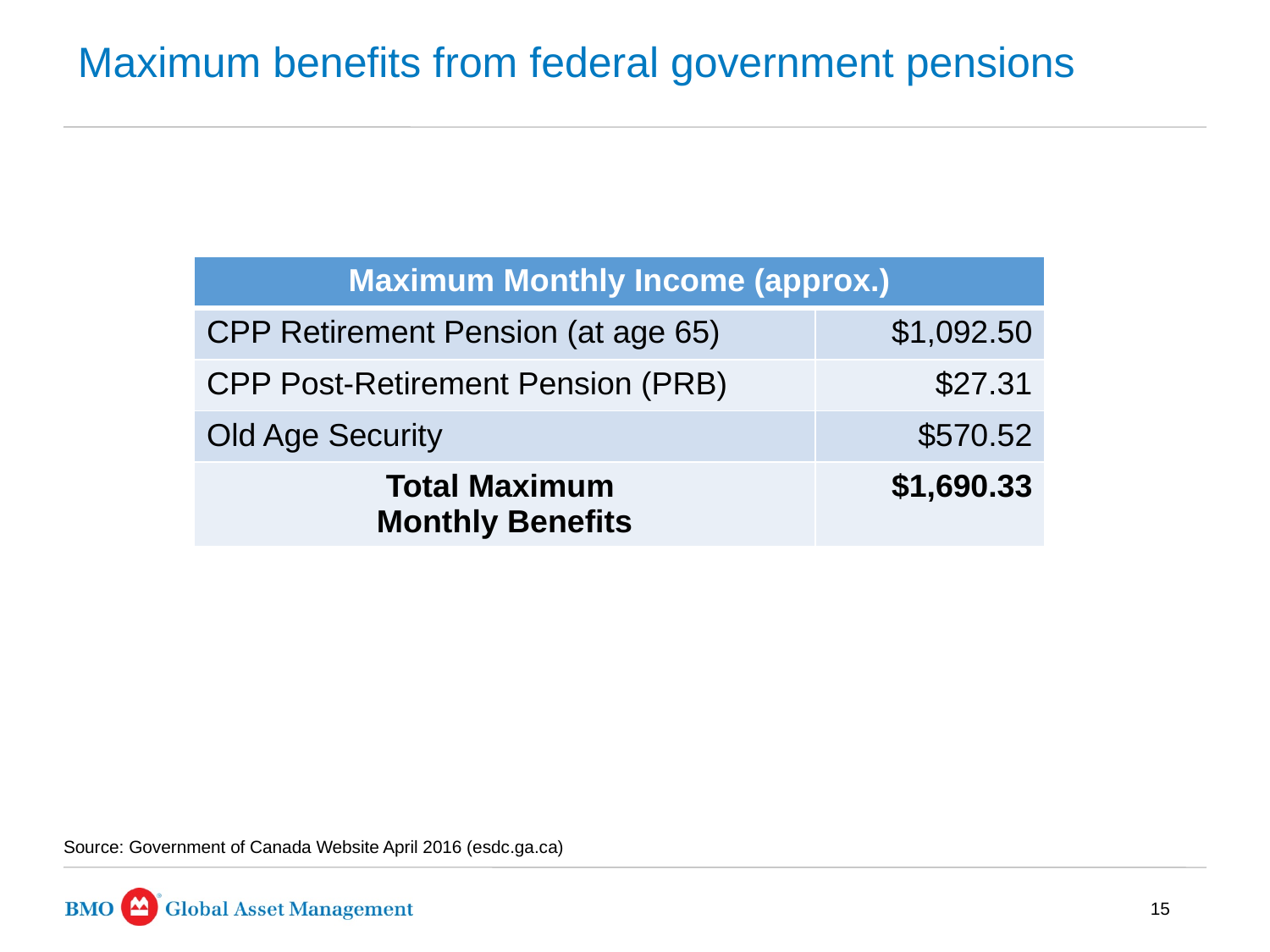

# Maximum benefits from federal government pensions
| Maximum Monthly Income (approx.) |  |
| --- | --- |
| CPP Retirement Pension (at age 65) | $1,092.50 |
| CPP Post-Retirement Pension (PRB) | $27.31 |
| Old Age Security | $570.52 |
| Total Maximum Monthly Benefits | $1,690.33 |

Source: Government of Canada Website April 2016 (esdc.ga.ca)
15